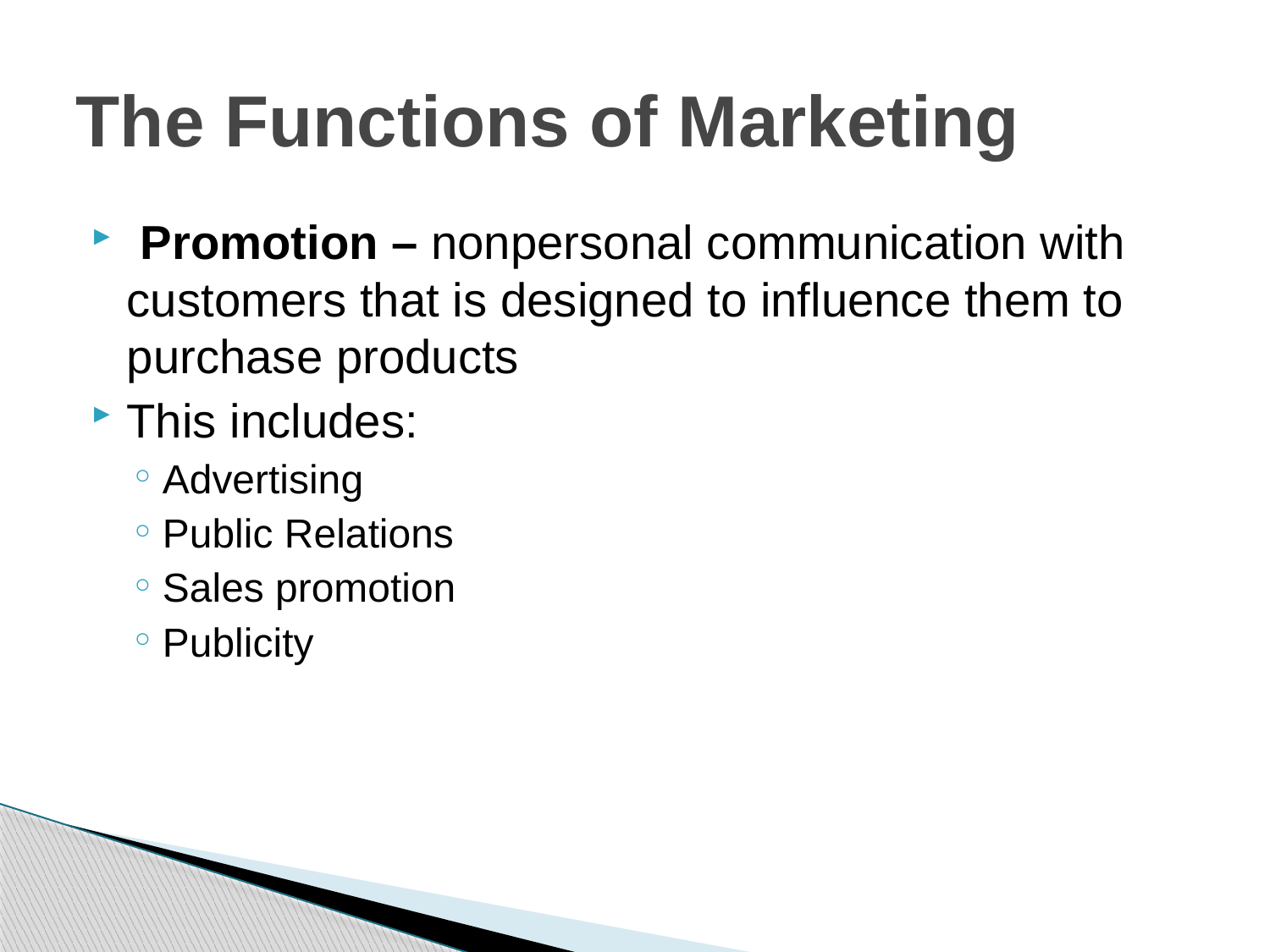

# The Functions of Marketing
 Promotion – nonpersonal communication with customers that is designed to influence them to purchase products
This includes:
Advertising
Public Relations
Sales promotion
Publicity